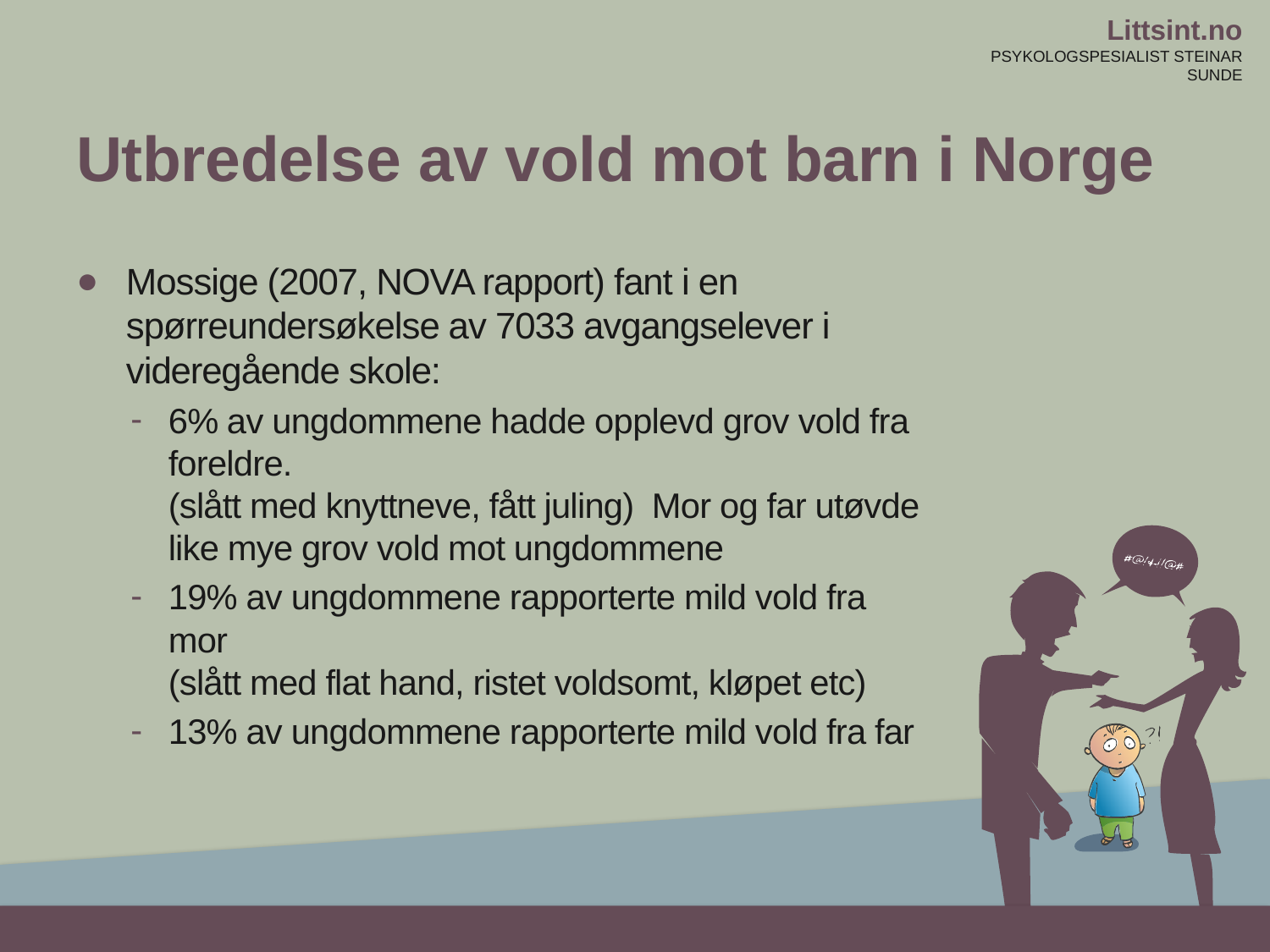

# Utbredelse av vold mot barn i Norge
Mossige (2007, NOVA rapport) fant i en spørreundersøkelse av 7033 avgangselever i videregående skole:
6% av ungdommene hadde opplevd grov vold fra foreldre.
(slått med knyttneve, fått juling)  Mor og far utøvde like mye grov vold mot ungdommene
19% av ungdommene rapporterte mild vold fra mor
(slått med flat hand, ristet voldsomt, kløpet etc)
13% av ungdommene rapporterte mild vold fra far